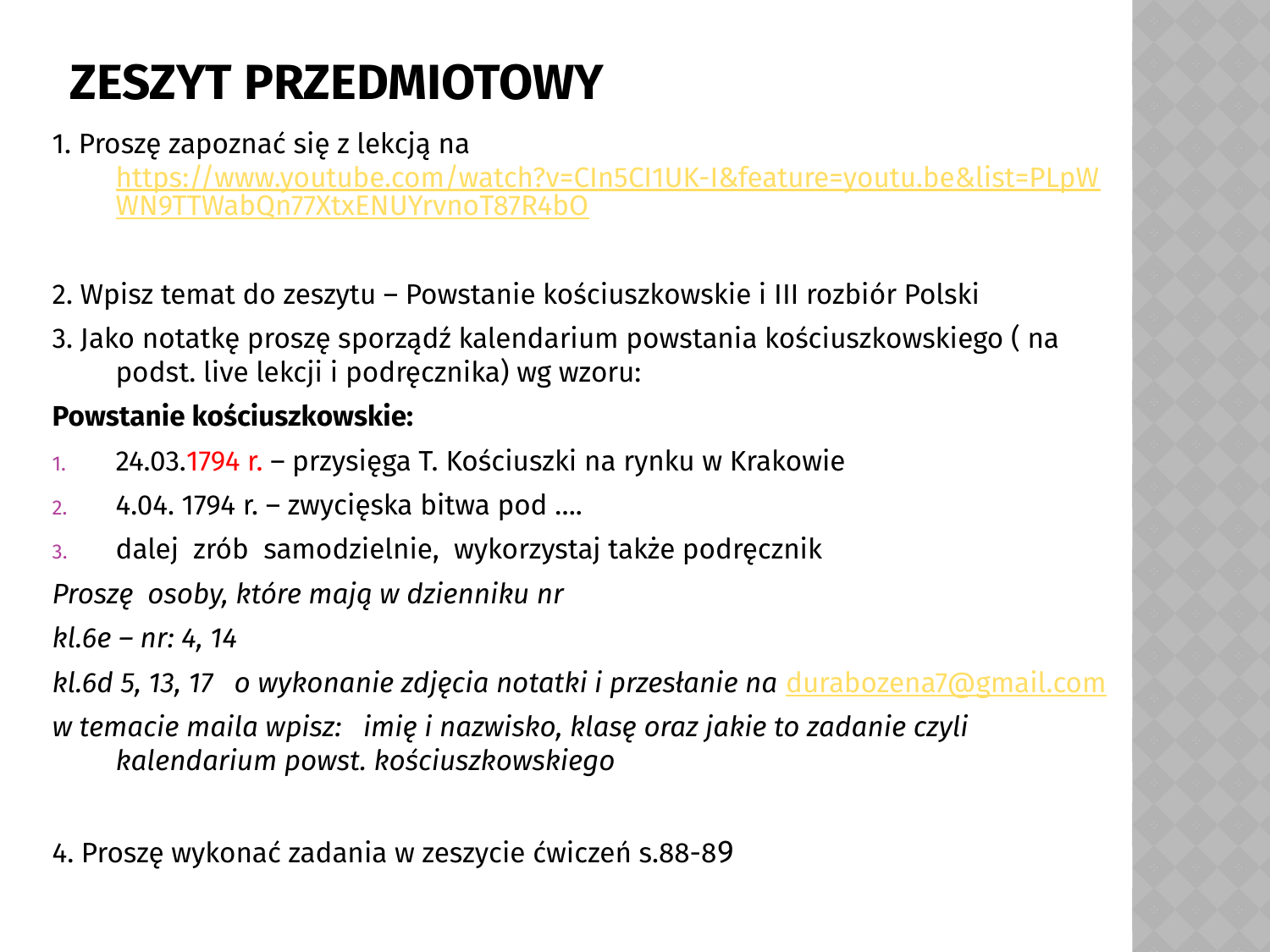

# Zeszyt przedmiotowy
1. Proszę zapoznać się z lekcją na https://www.youtube.com/watch?v=CIn5CI1UK-I&feature=youtu.be&list=PLpWWN9TTWabQn77XtxENUYrvnoT87R4bO

2. Wpisz temat do zeszytu – Powstanie kościuszkowskie i III rozbiór Polski
3. Jako notatkę proszę sporządź kalendarium powstania kościuszkowskiego ( na podst. live lekcji i podręcznika) wg wzoru:
Powstanie kościuszkowskie:
24.03.1794 r. – przysięga T. Kościuszki na rynku w Krakowie
4.04. 1794 r. – zwycięska bitwa pod ….
dalej  zrób  samodzielnie,  wykorzystaj także podręcznik
Proszę  osoby, które mają w dzienniku nr
kl.6e – nr: 4, 14
kl.6d 5, 13, 17   o wykonanie zdjęcia notatki i przesłanie na durabozena7@gmail.com
w temacie maila wpisz:   imię i nazwisko, klasę oraz jakie to zadanie czyli kalendarium powst. kościuszkowskiego

4. Proszę wykonać zadania w zeszycie ćwiczeń s.88-89